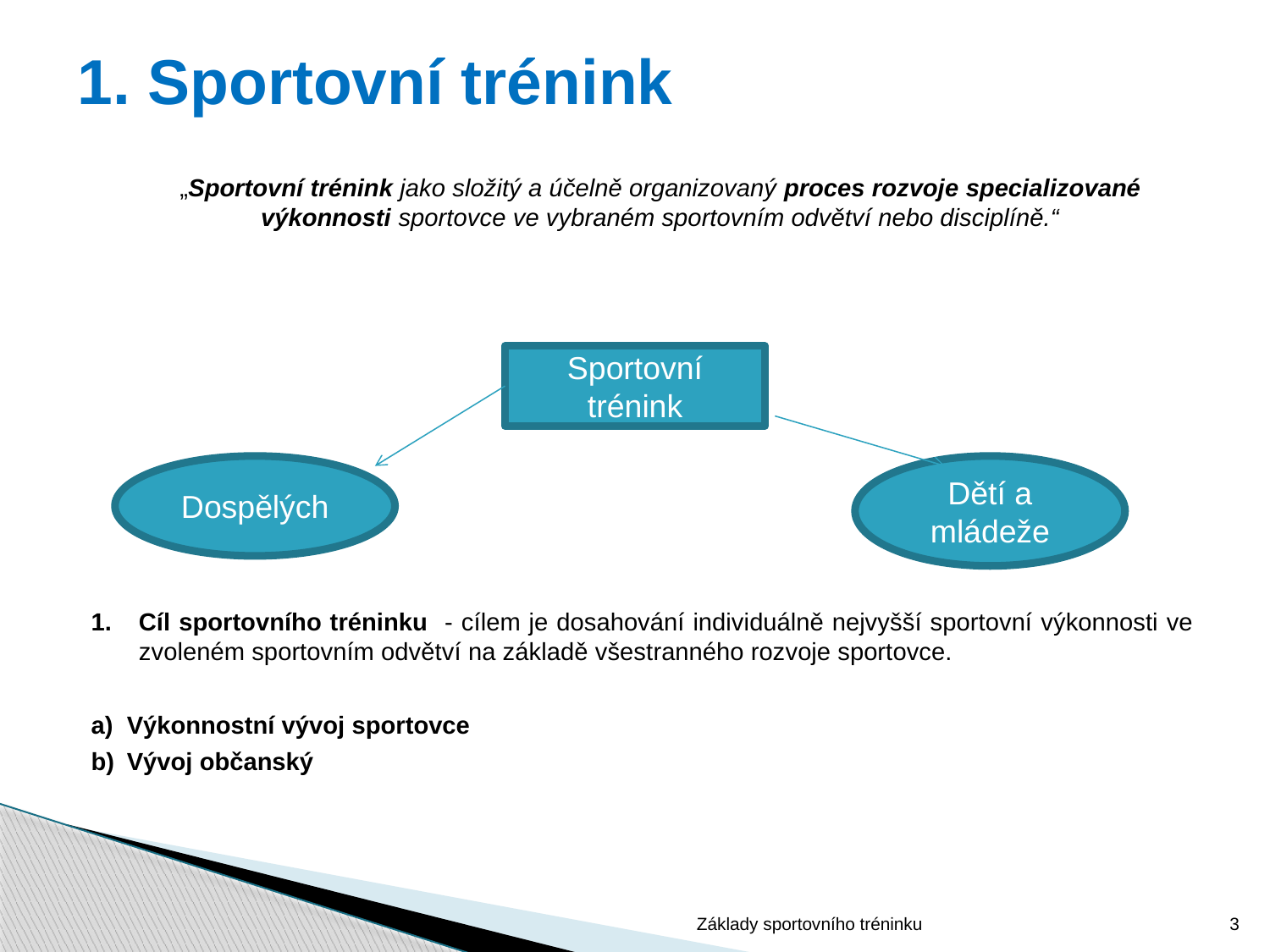

# 1. Sportovní trénink
	„Sportovní trénink jako složitý a účelně organizovaný proces rozvoje specializované výkonnosti sportovce ve vybraném sportovním odvětví nebo disciplíně.“

1.	Cíl sportovního tréninku  - cílem je dosahování individuálně nejvyšší sportovní výkonnosti ve zvoleném sportovním odvětví na základě všestranného rozvoje sportovce.

a)	Výkonnostní vývoj sportovce
b)	Vývoj občanský
Sportovní trénink
Dospělých
Dětí a mládeže
Základy sportovního tréninku
3